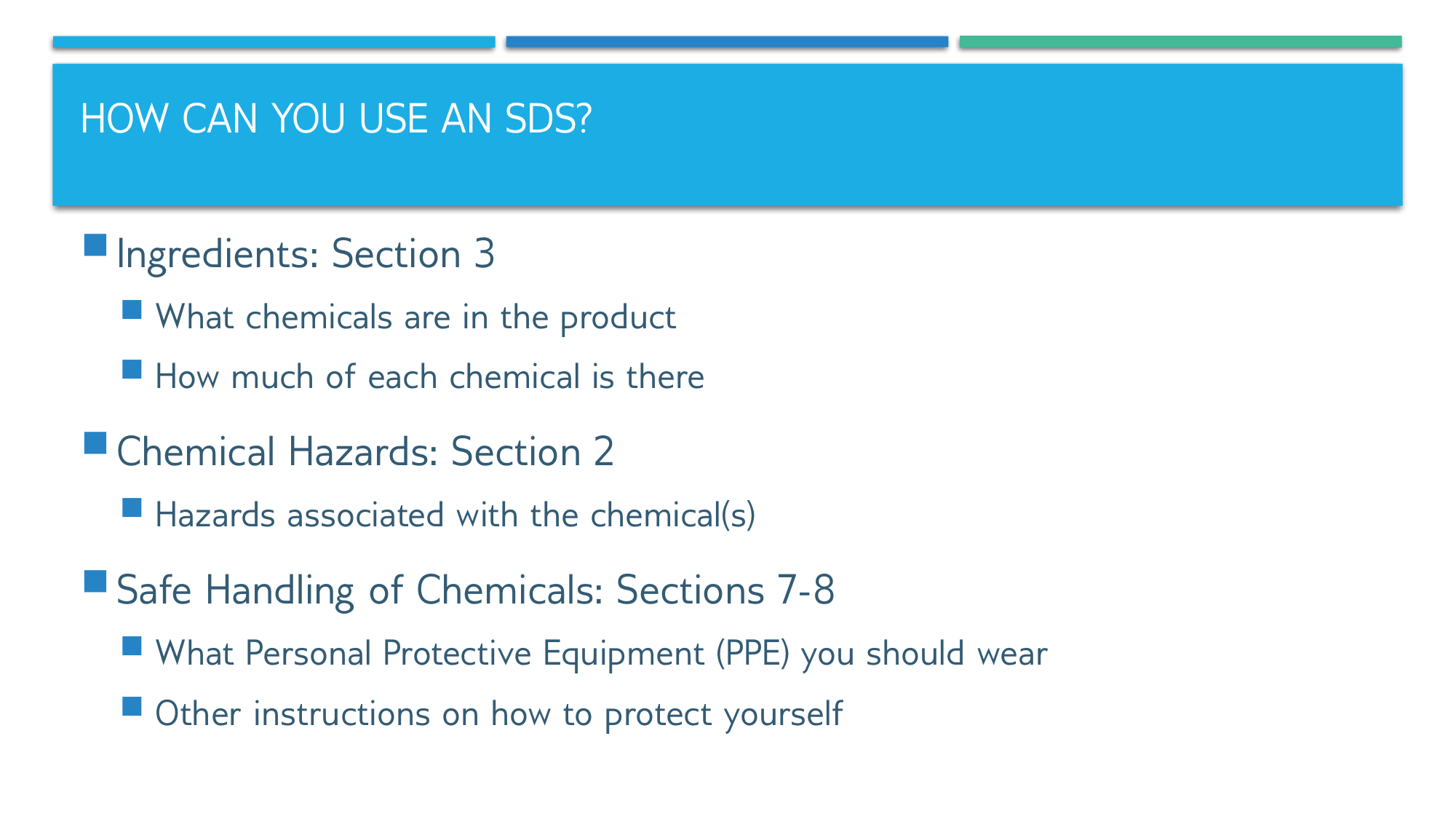

# How can you use an SDS?
Ingredients: Section 3
What chemicals are in the product
How much of each chemical is there
Chemical Hazards: Section 2
Hazards associated with the chemical(s)
Safe Handling of Chemicals: Sections 7-8
What Personal Protective Equipment (PPE) you should wear
Other instructions on how to protect yourself